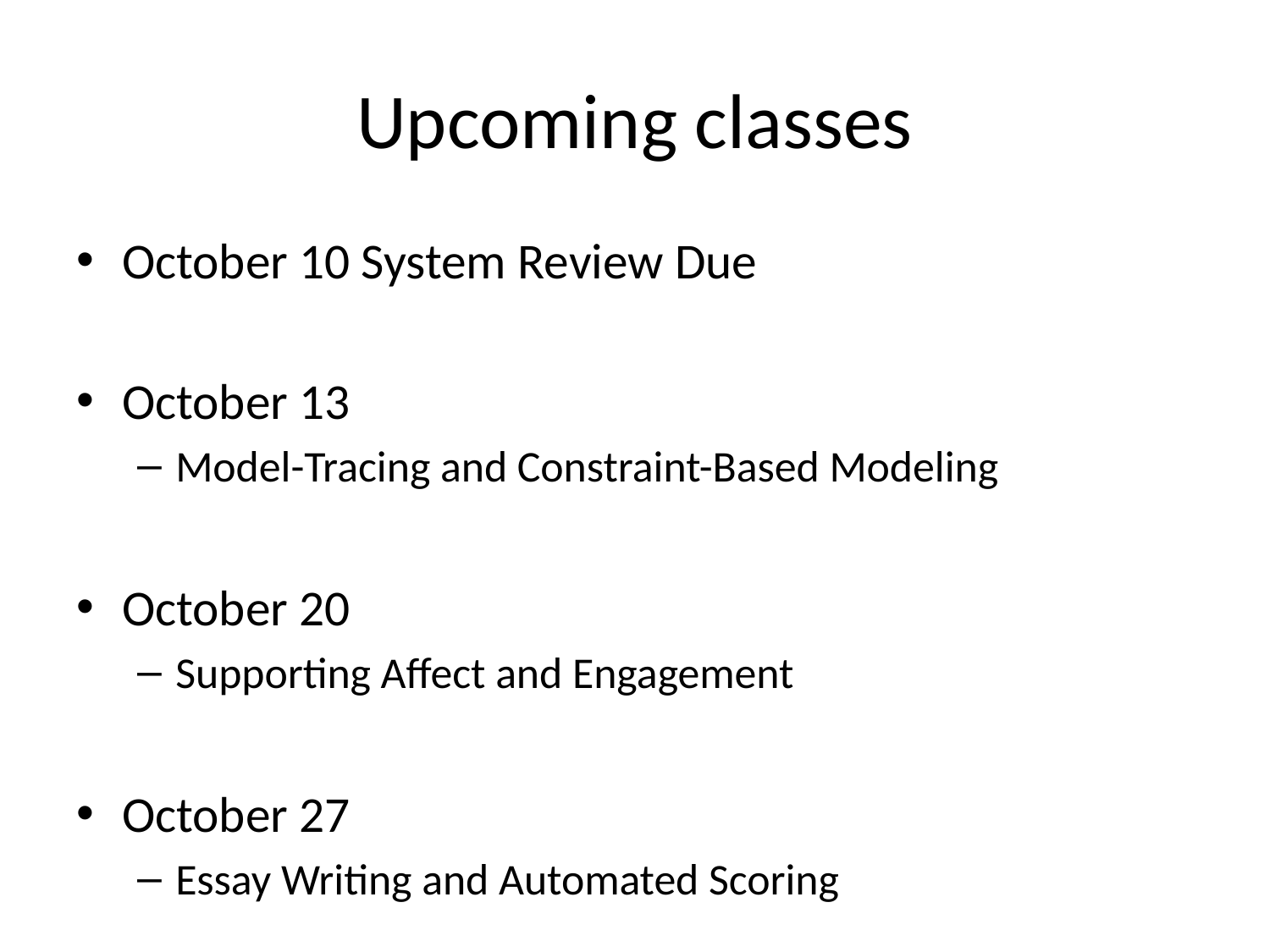

# Upcoming classes
October 10 System Review Due

October 13
Model-Tracing and Constraint-Based Modeling

October 20
Supporting Affect and Engagement

October 27
Essay Writing and Automated Scoring